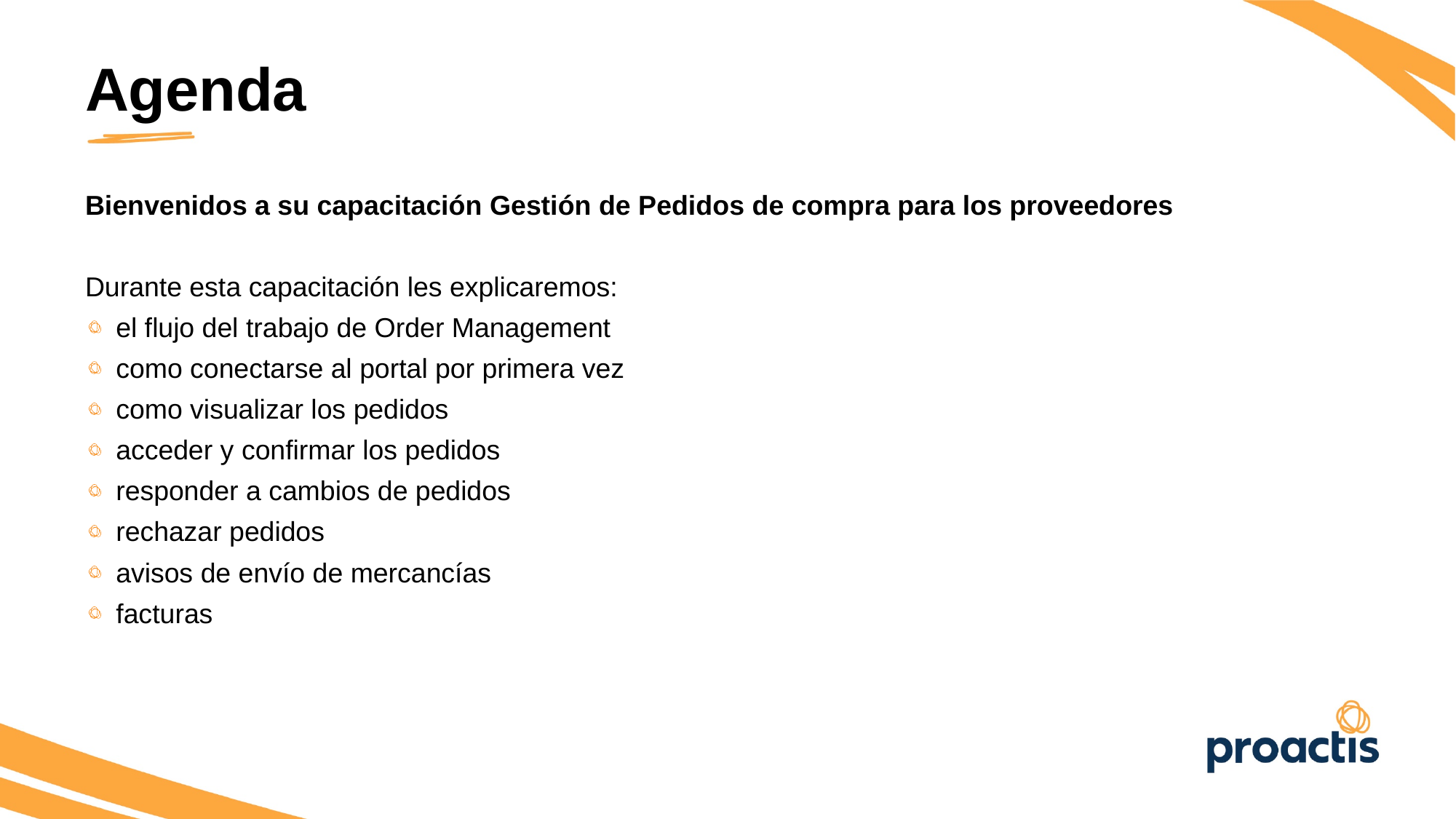

Agenda
Bienvenidos a su capacitación Gestión de Pedidos de compra para los proveedores

Durante esta capacitación les explicaremos:
el flujo del trabajo de Order Management
como conectarse al portal por primera vez
como visualizar los pedidos
acceder y confirmar los pedidos
responder a cambios de pedidos
rechazar pedidos
avisos de envío de mercancías
facturas